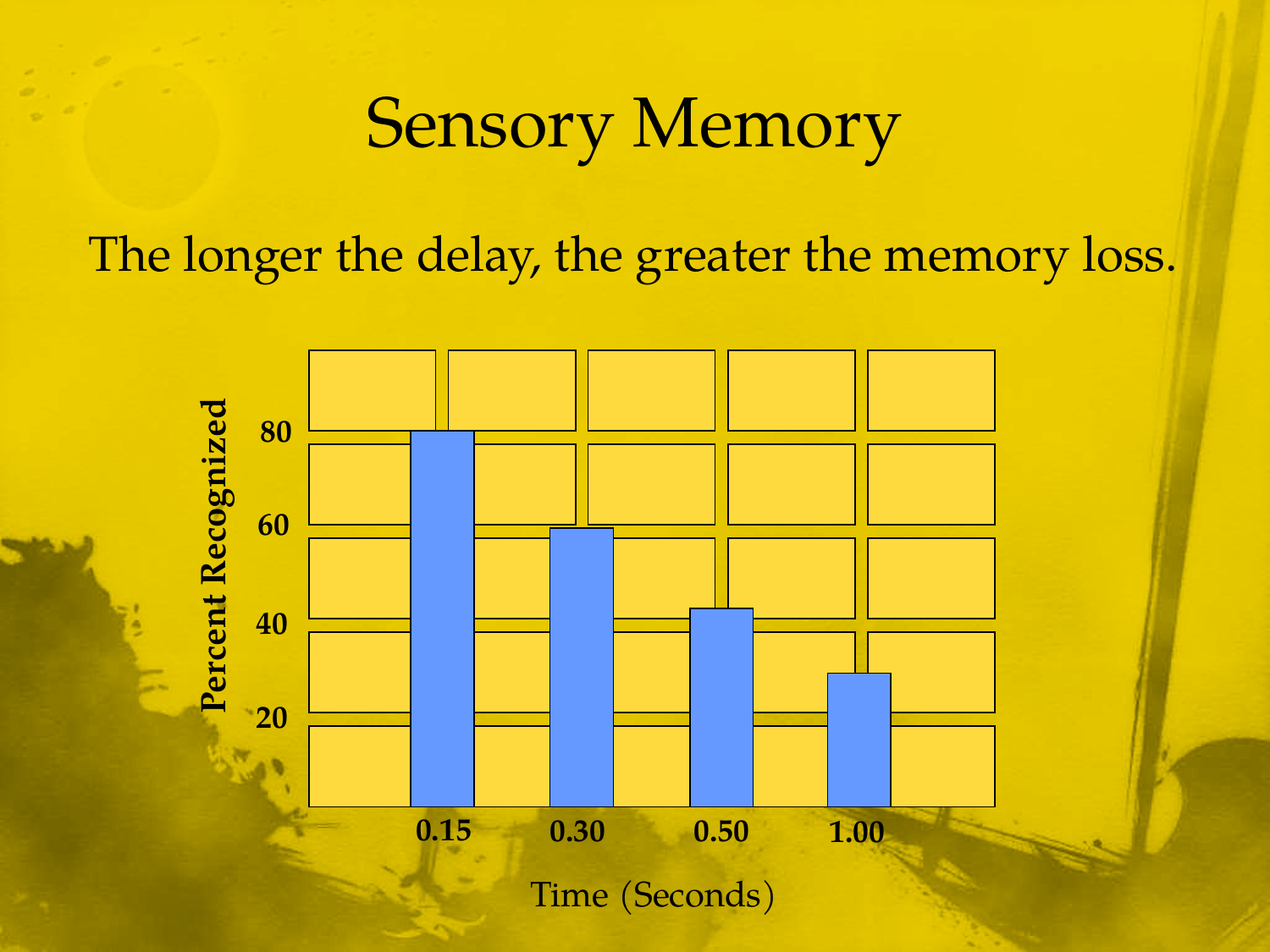

# Sensory Memory
The longer the delay, the greater the memory loss.

80

60
Percent Recognized

40

20

0.15
0.30
0.50
1.00
Time (Seconds)